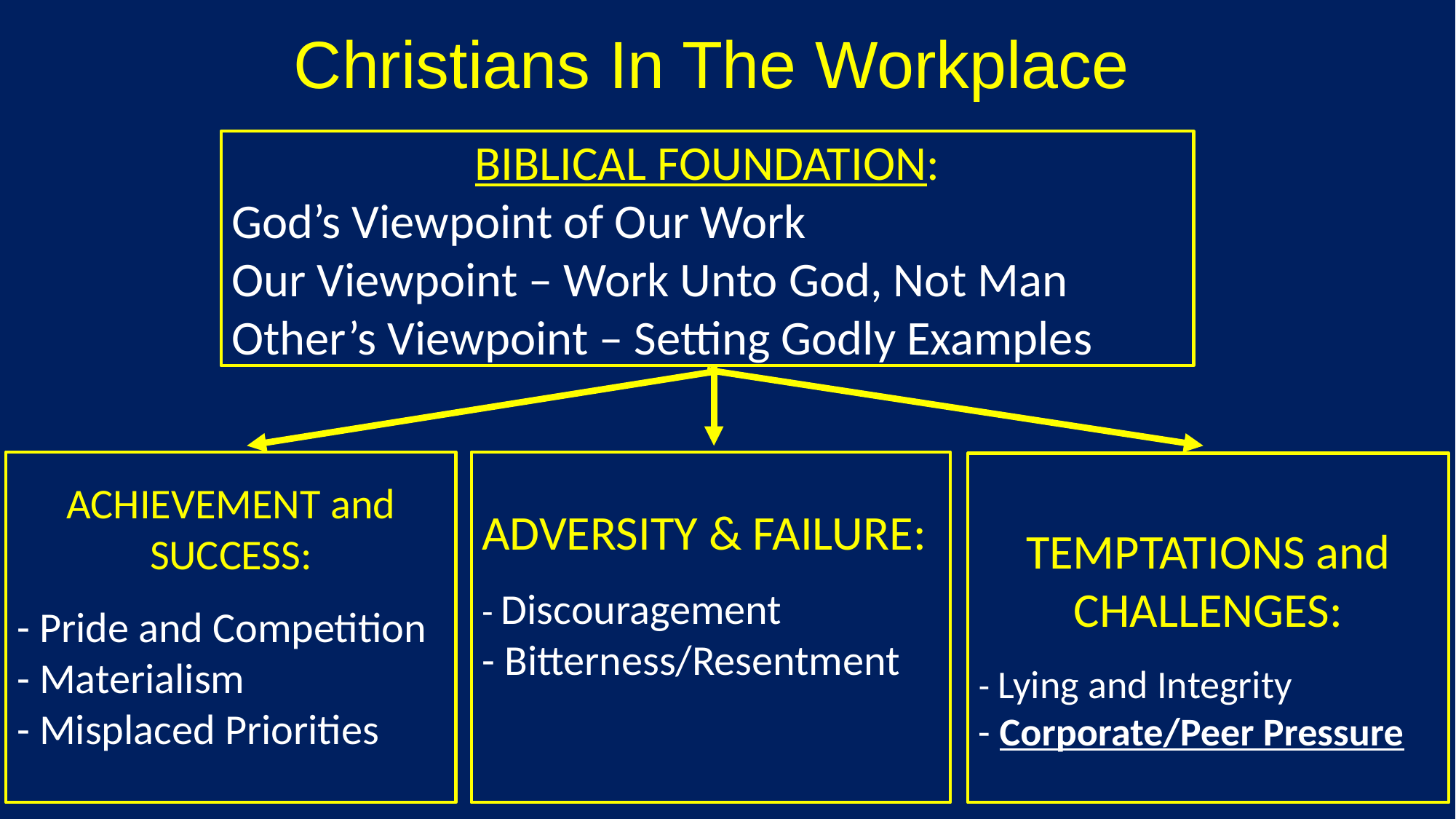

Christians In The Workplace
BIBLICAL FOUNDATION:
God’s Viewpoint of Our Work
Our Viewpoint – Work Unto God, Not Man
Other’s Viewpoint – Setting Godly Examples
ACHIEVEMENT and SUCCESS:

- Pride and Competition
- Materialism
- Misplaced Priorities

ADVERSITY & FAILURE:

- Discouragement
- Bitterness/Resentment

TEMPTATIONS and CHALLENGES:

- Lying and Integrity
- Corporate/Peer Pressure

2